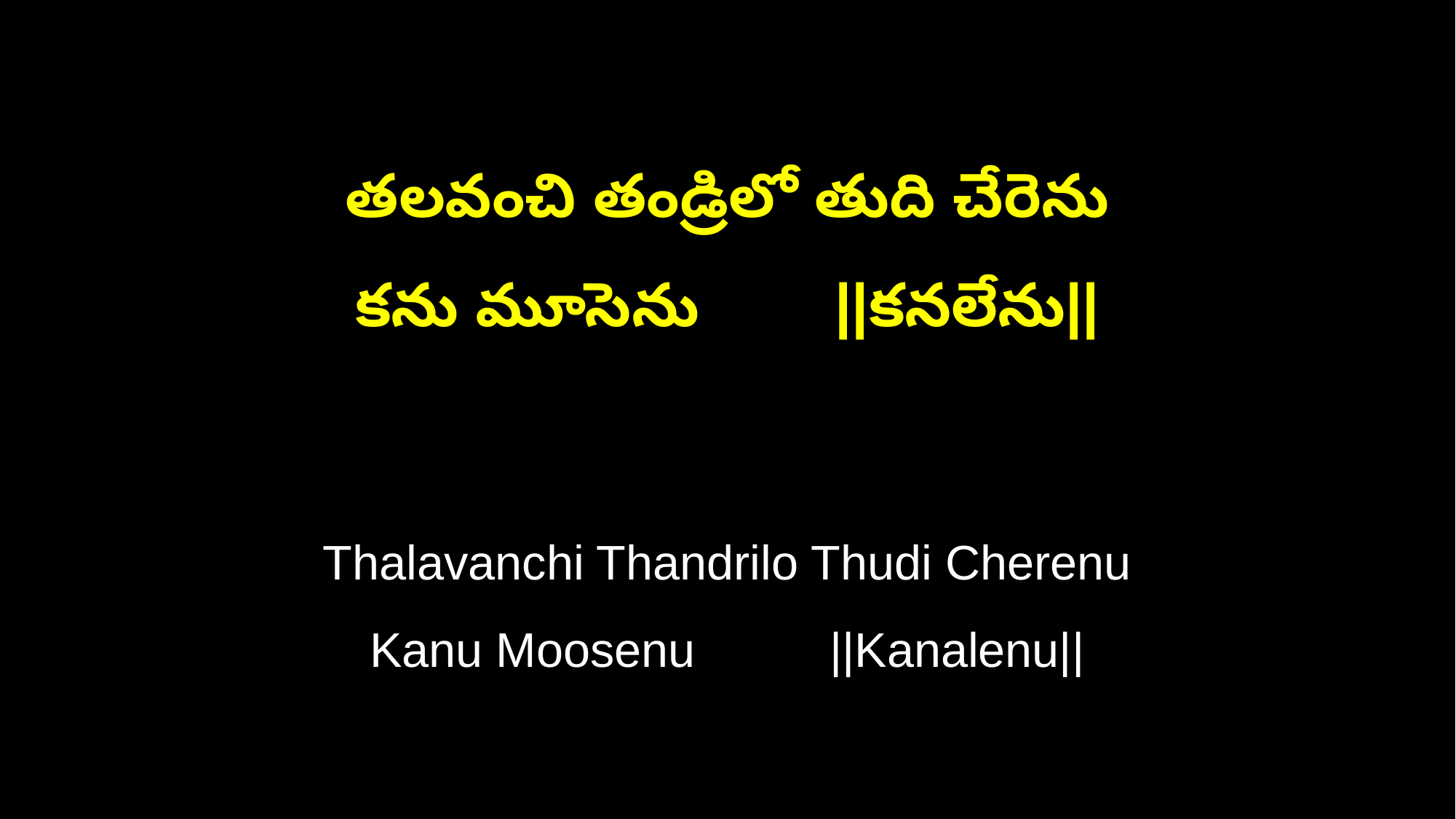

తలవంచి తండ్రిలో తుది చేరెను
కను మూసెను        ||కనలేను||
Thalavanchi Thandrilo Thudi Cherenu
Kanu Moosenu          ||Kanalenu||